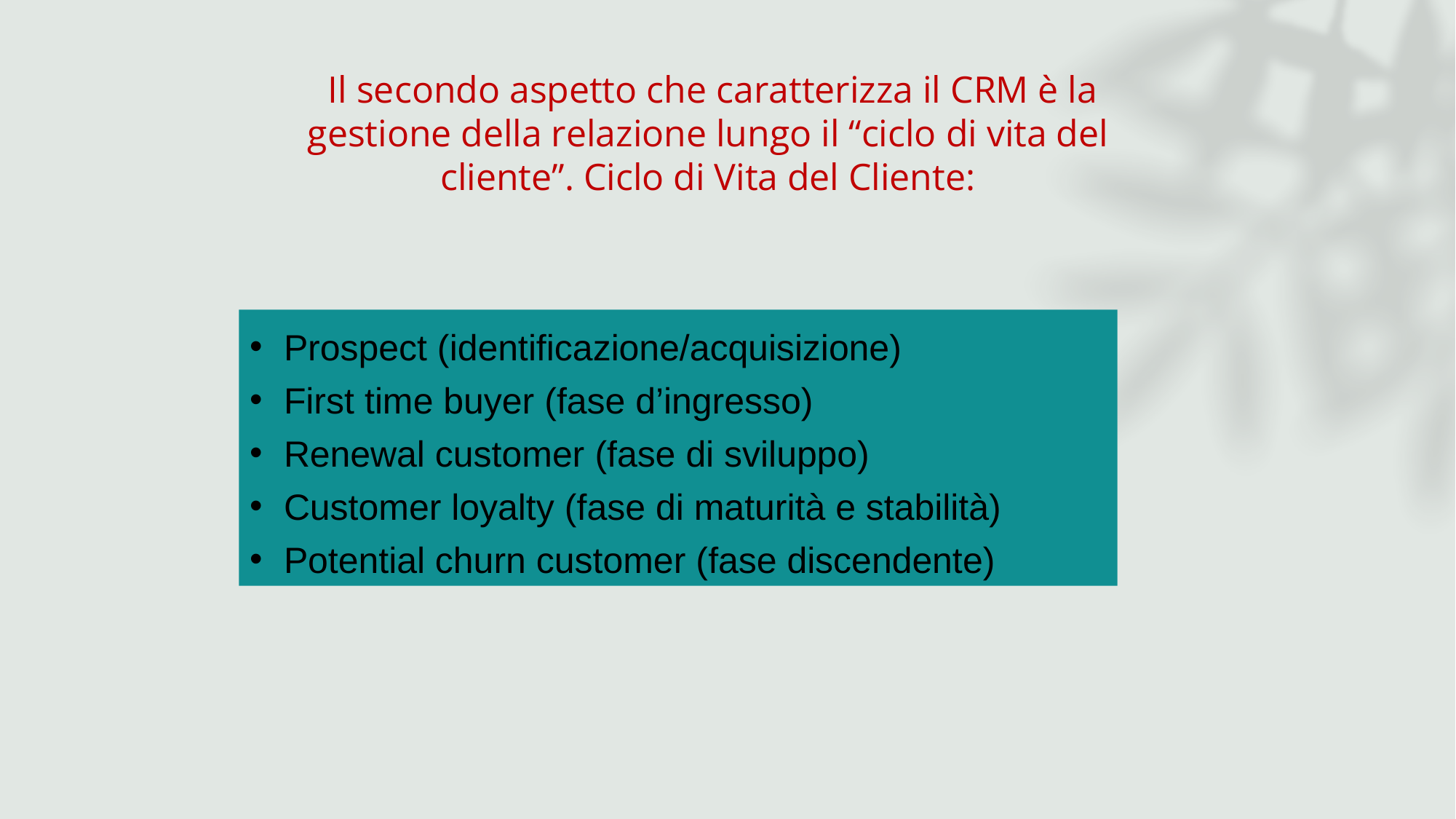

Il secondo aspetto che caratterizza il CRM è la gestione della relazione lungo il “ciclo di vita del cliente”. Ciclo di Vita del Cliente:
Prospect (identificazione/acquisizione)
First time buyer (fase d’ingresso)
Renewal customer (fase di sviluppo)
Customer loyalty (fase di maturità e stabilità)
Potential churn customer (fase discendente)